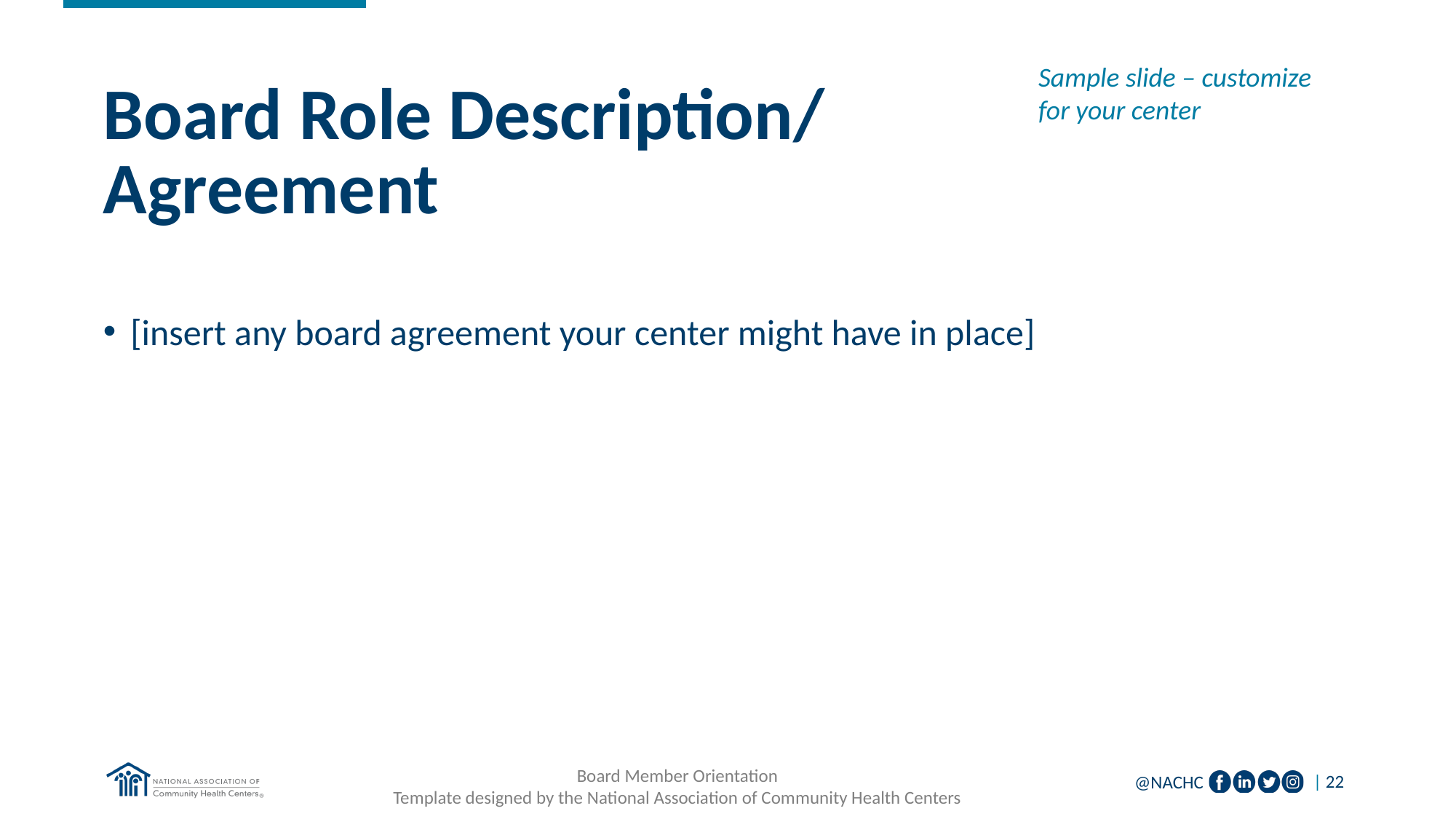

Sample slide – customize for your center
# Board Role Description/ Agreement
[insert any board agreement your center might have in place]
Board Member Orientation
Template designed by the National Association of Community Health Centers
| 22